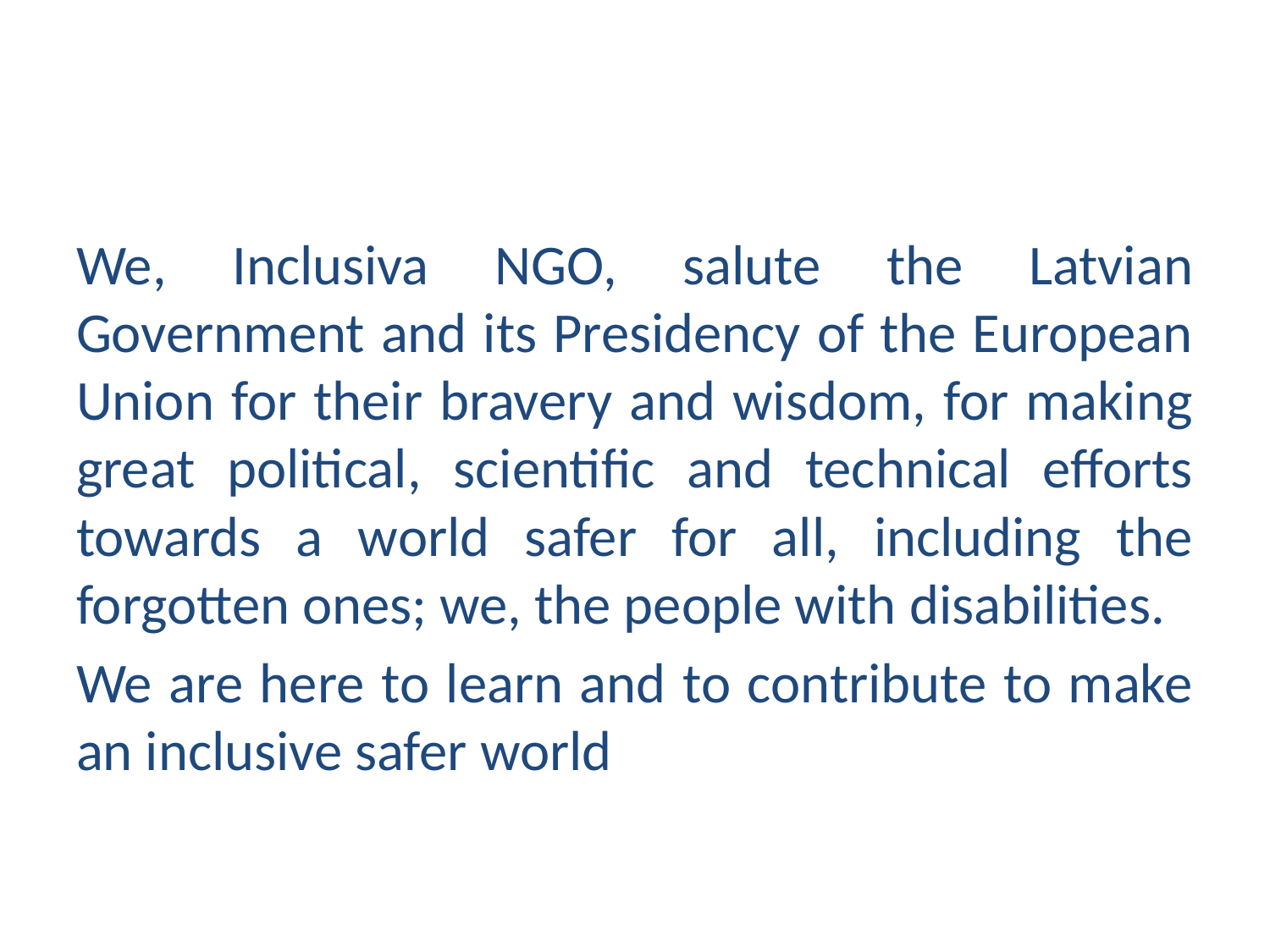

#
We, Inclusiva NGO, salute the Latvian Government and its Presidency of the European Union for their bravery and wisdom, for making great political, scientific and technical efforts towards a world safer for all, including the forgotten ones; we, the people with disabilities.
We are here to learn and to contribute to make an inclusive safer world